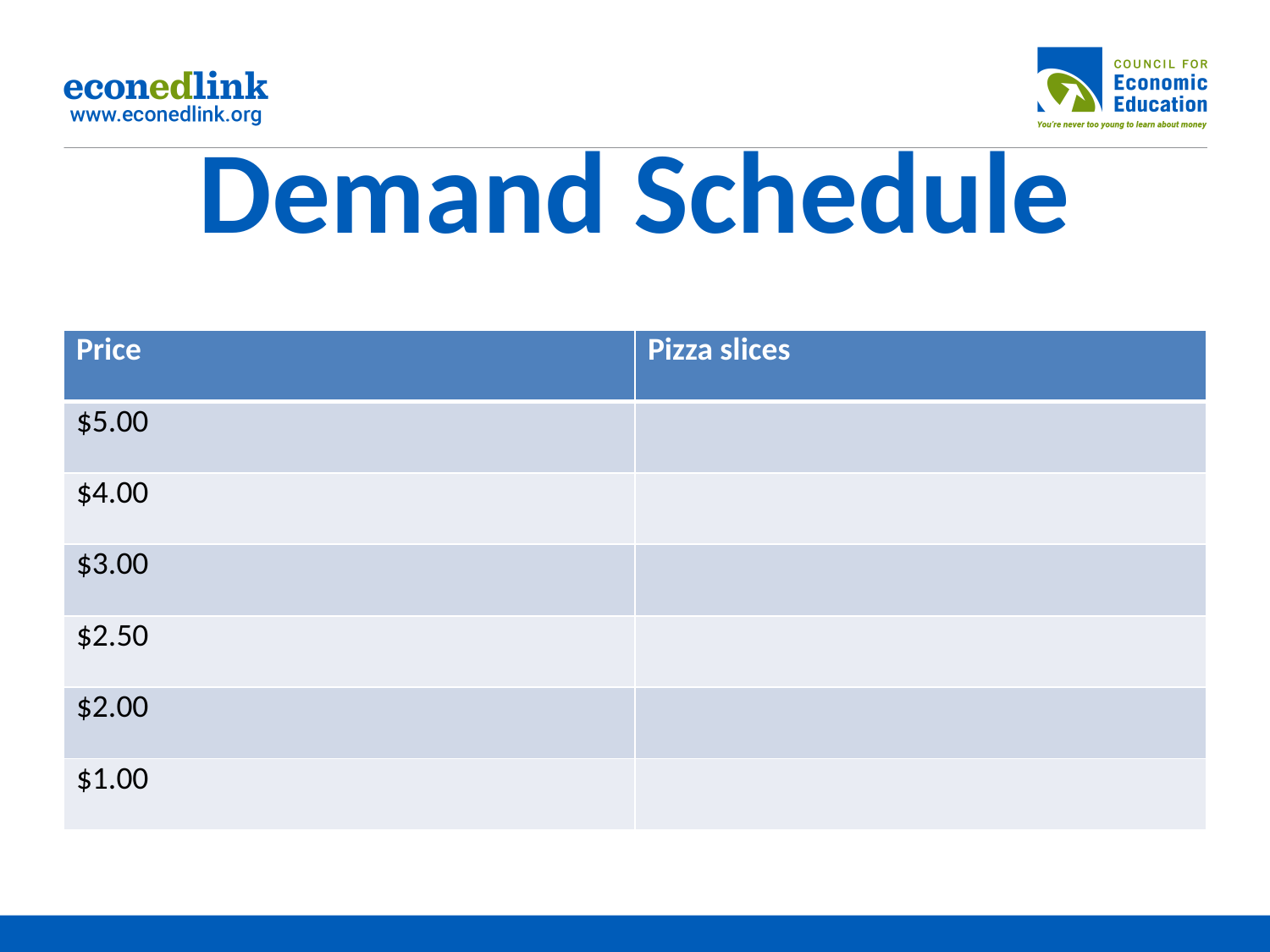

# Demand Schedule
| Price | Pizza slices |
| --- | --- |
| $5.00 |  |
| $4.00 |  |
| $3.00 |  |
| $2.50 |  |
| $2.00 |  |
| $1.00 |  |